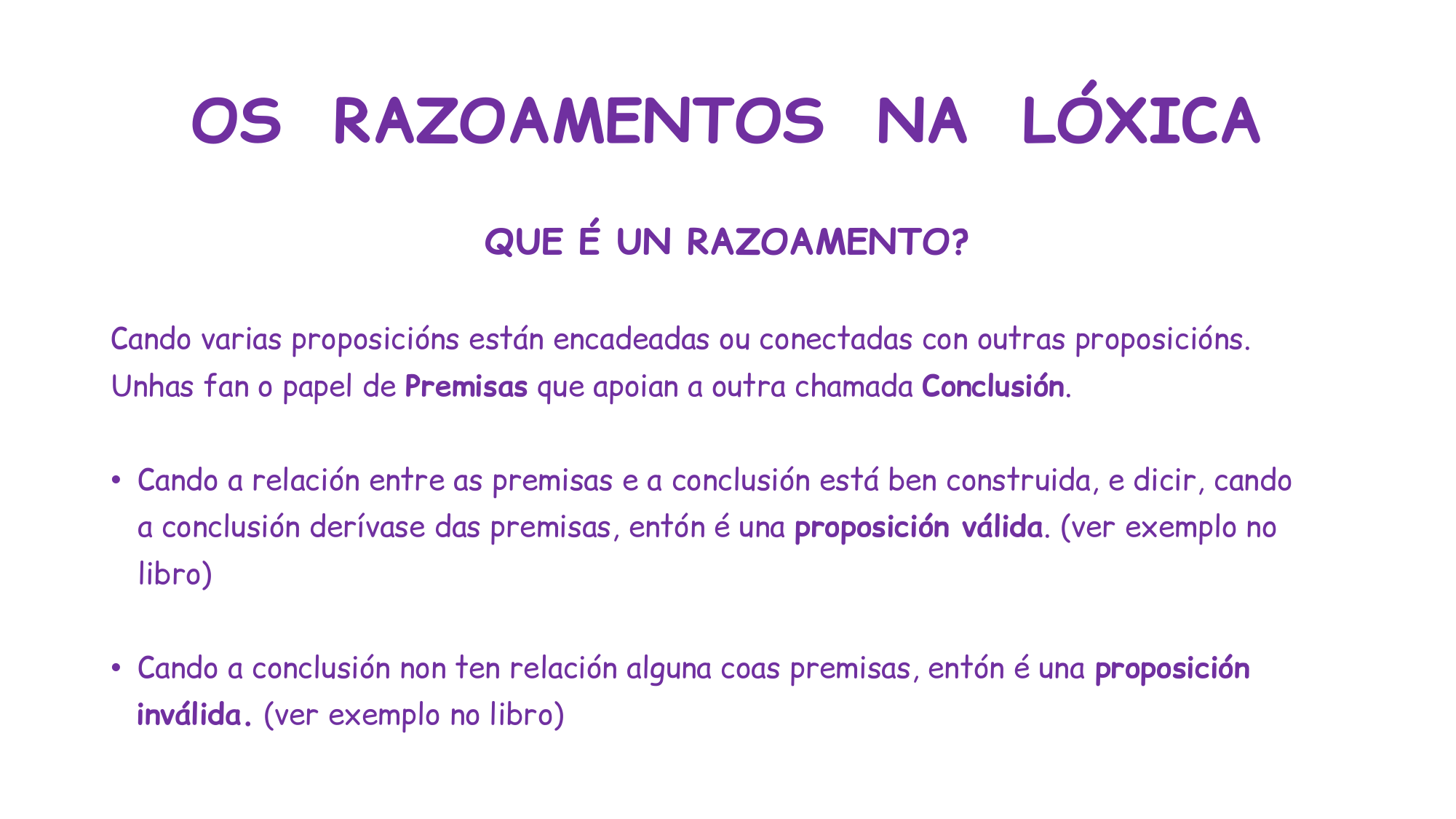

# OS  RAZOAMENTOS  NA  LÓXICA
QUE É UN RAZOAMENTO?

Cando varias proposicións están encadeadas ou conectadas con outras proposicións.
Unhas fan o papel de Premisas que apoian a outra chamada Conclusión.

Cando a relación entre as premisas e a conclusión está ben construida, e dicir, cando
   a conclusión derívase das premisas, entón é una proposición válida. (ver exemplo no
   libro)

Cando a conclusión non ten relación alguna coas premisas, entón é una proposición
  inválida. (ver exemplo no libro)